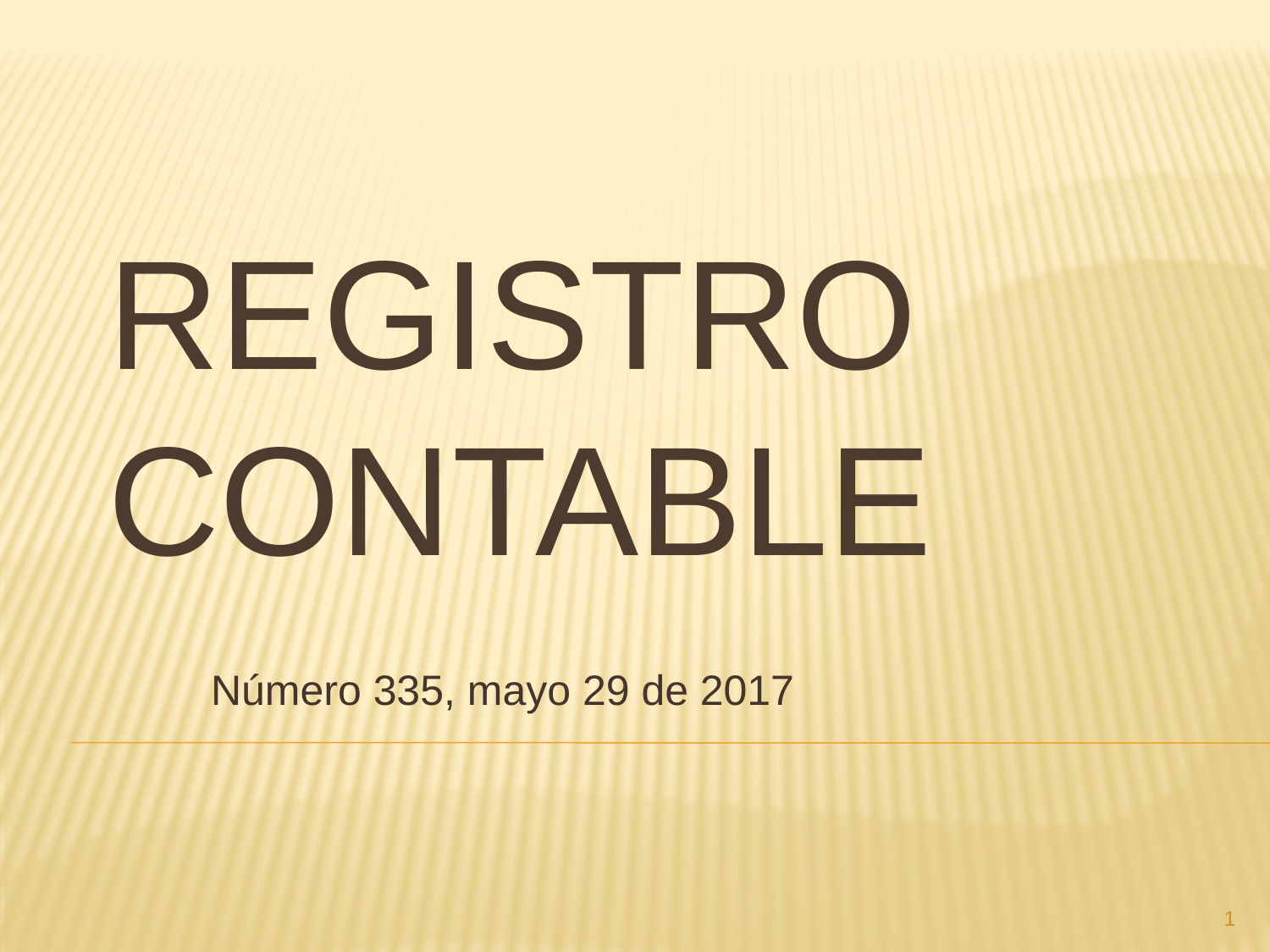

# Registro contable
Número 335, mayo 29 de 2017
1